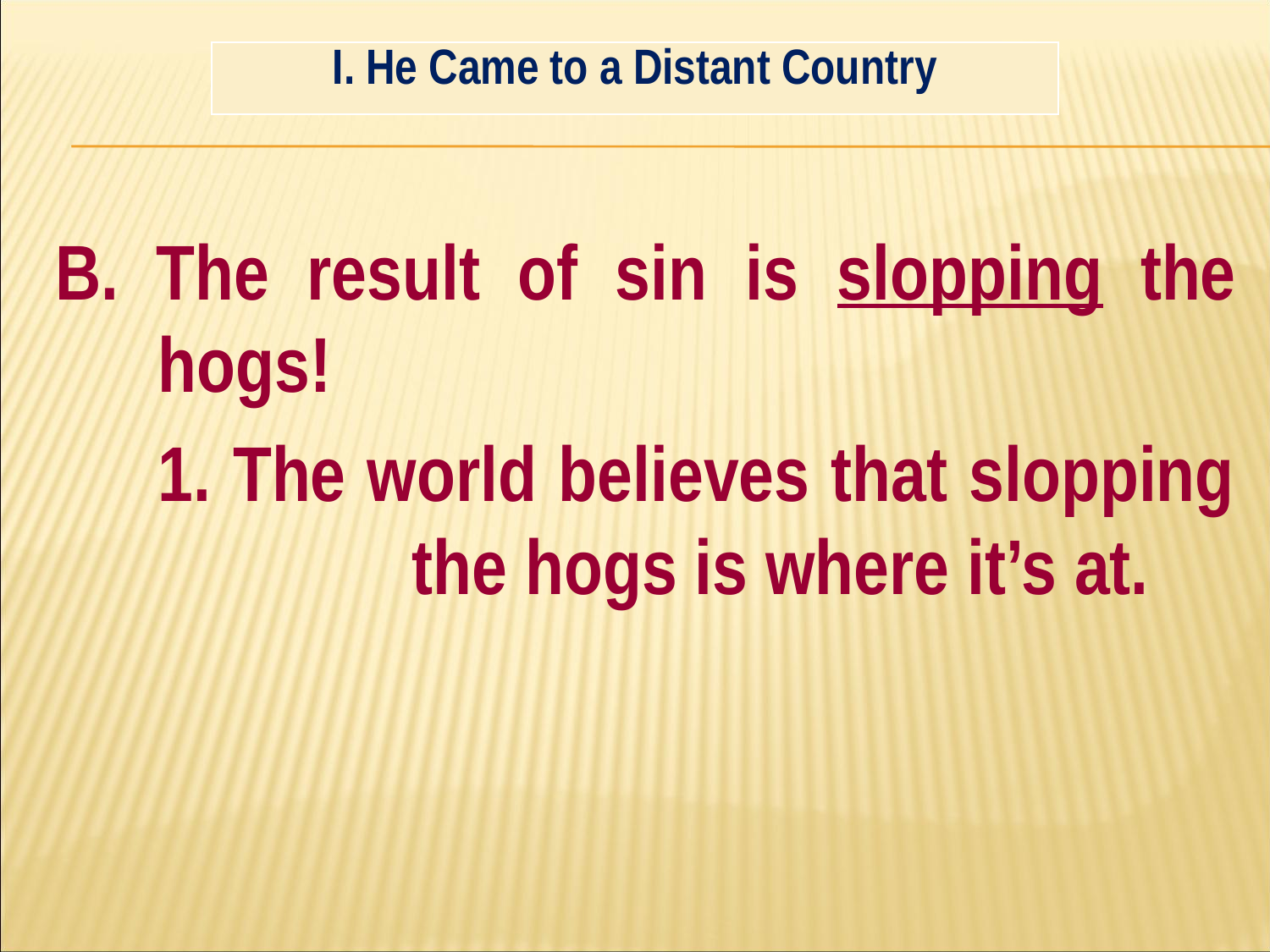

#
| I. He Came to a Distant Country |
| --- |
B. The result of sin is slopping the hogs!
	1. The world believes that slopping 		the hogs is where it’s at.